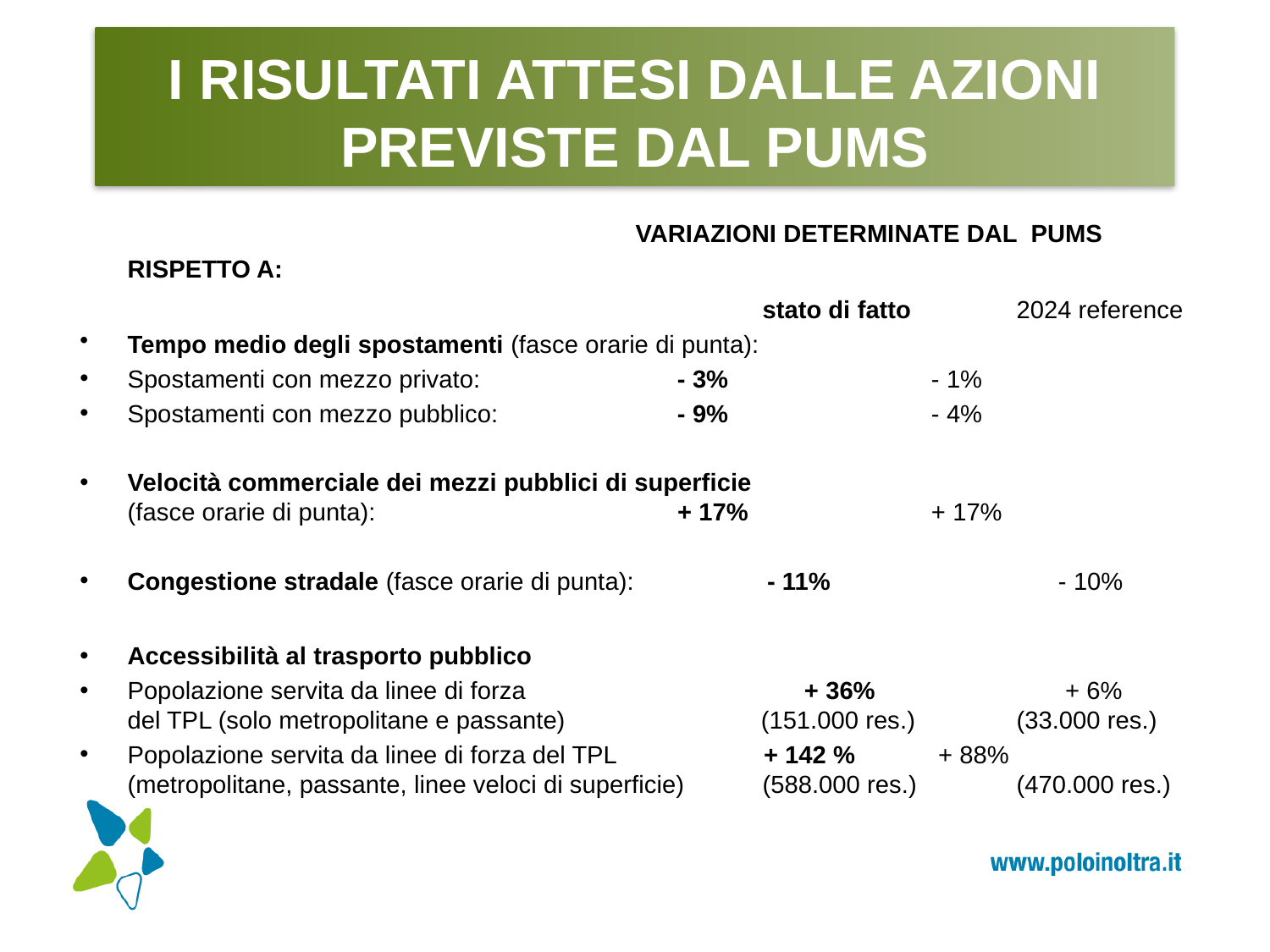

# I RISULTATI ATTESI dAlle azioni previste dal PUMS

					VARIAZIONI DETERMINATE DAL  PUMS RISPETTO A:
						stato di fatto	2024 reference
Tempo medio degli spostamenti (fasce orarie di punta):
Spostamenti con mezzo privato:		      - 3%		      - 1%
Spostamenti con mezzo pubblico:		      - 9%		      - 4%

Velocità commerciale dei mezzi pubblici di superficie
(fasce orarie di punta):			      + 17%		      + 17%

Congestione stradale (fasce orarie di punta):                   - 11%		      - 10%

Accessibilità al trasporto pubblico
Popolazione servita da linee di forza         		      + 36%		       + 6%
del TPL (solo metropolitane e passante)	                  (151.000 res.)	(33.000 res.)
Popolazione servita da linee di forza del TPL                     + 142 %	       + 88%
(metropolitane, passante, linee veloci di superficie)	(588.000 res.)	(470.000 res.)